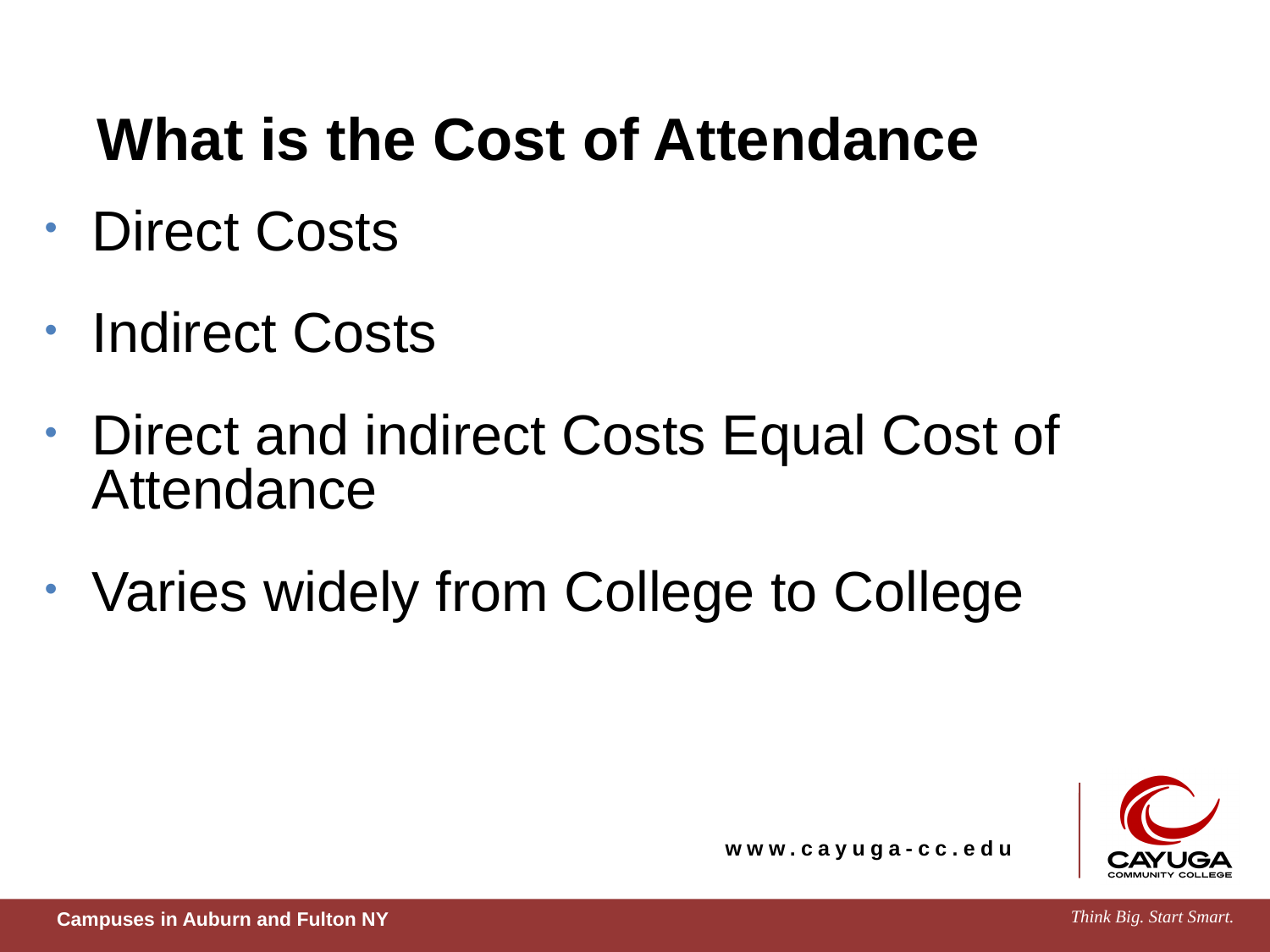

# What is the Cost of Attendance
Direct Costs
Indirect Costs
Direct and indirect Costs Equal Cost of Attendance
Varies widely from College to College